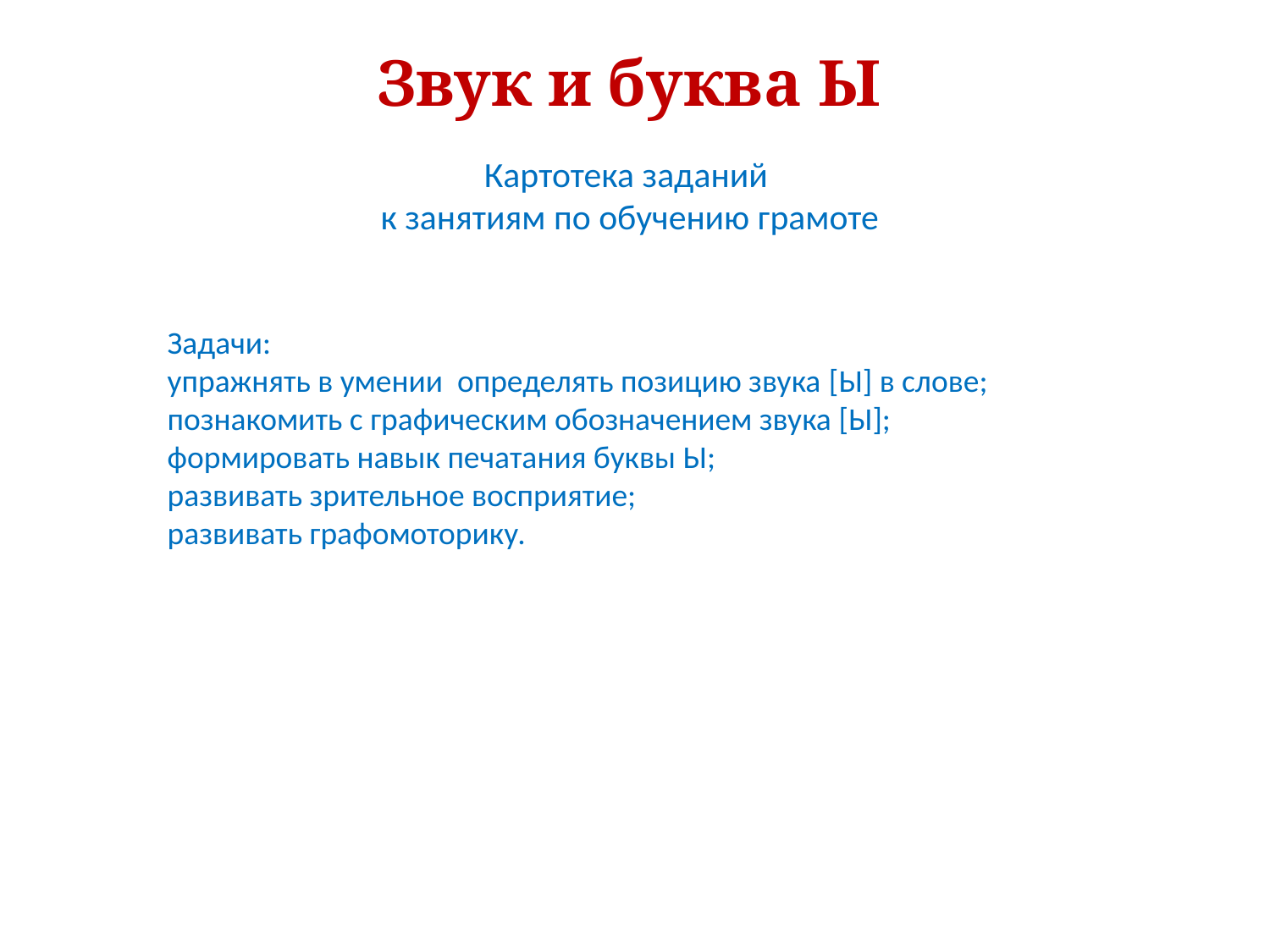

Звук и буква Ы
Картотека заданий
к занятиям по обучению грамоте
Задачи:
упражнять в умении  определять позицию звука [Ы] в слове;
познакомить с графическим обозначением звука [Ы];
формировать навык печатания буквы Ы;
развивать зрительное восприятие;
развивать графомоторику.